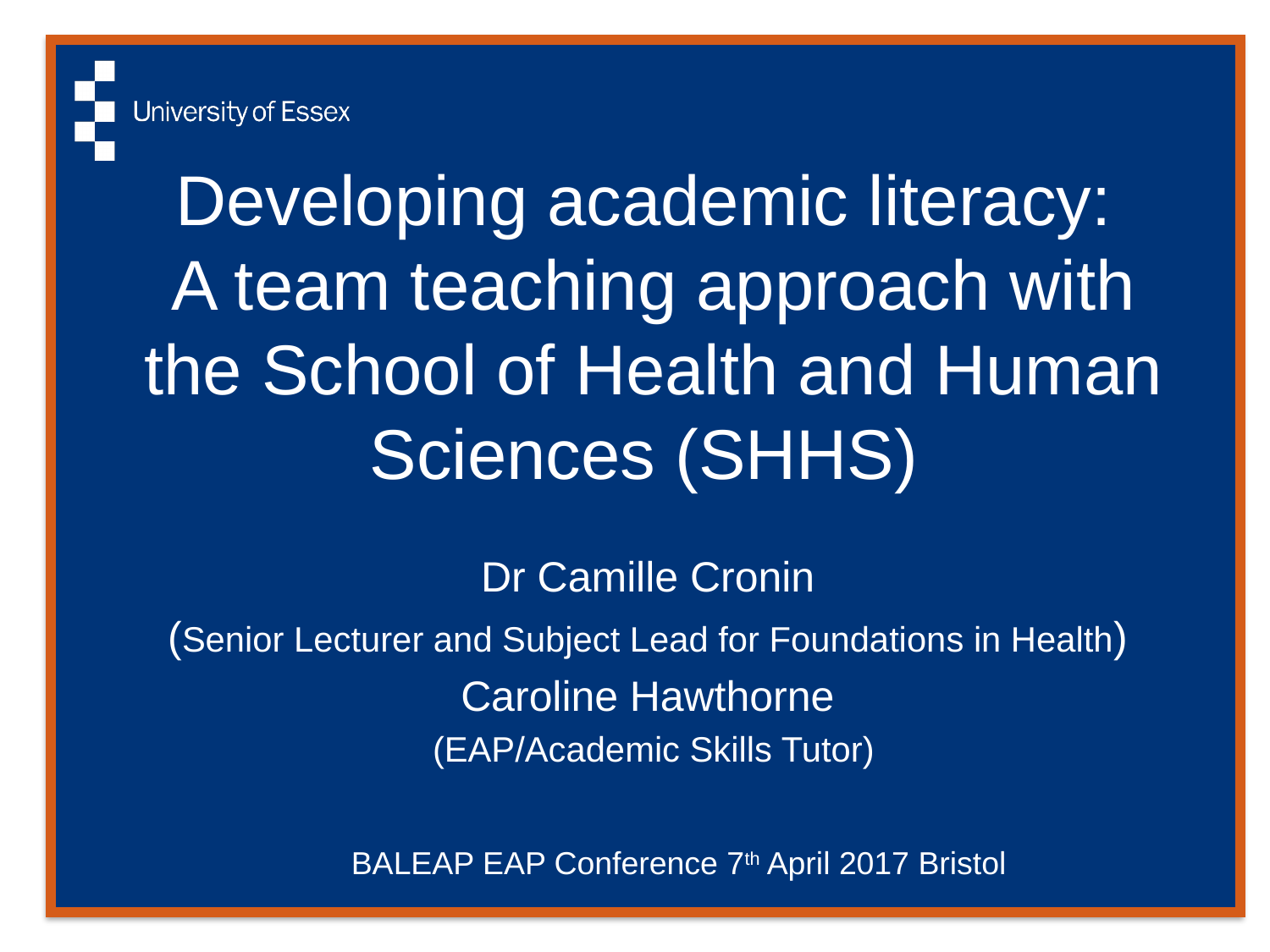

# Developing academic literacy: A team teaching approach with the School of Health and Human Sciences (SHHS)
Dr Camille Cronin
(Senior Lecturer and Subject Lead for Foundations in Health)
Caroline Hawthorne
(EAP/Academic Skills Tutor)
             BALEAP EAP Conference 7th April 2017 Bristol